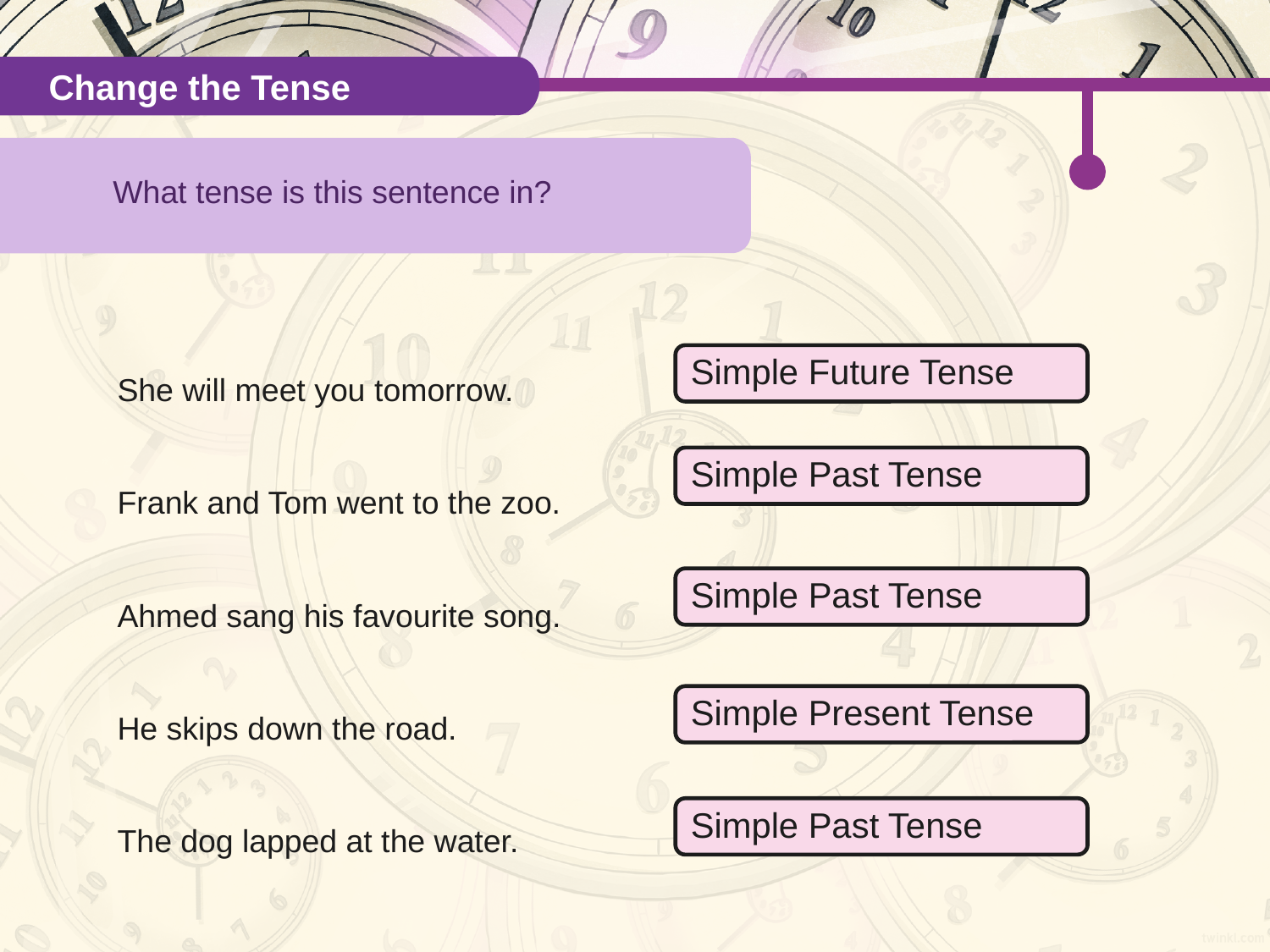

Change the Tense

What tense is this sentence in?

She will meet you tomorrow.
Frank and Tom went to the zoo.
Ahmed sang his favourite song.
He skips down the road.
The dog lapped at the water.
Simple Future Tense
Simple Past Tense
Simple Past Tense
Simple Present Tense
Simple Past Tense